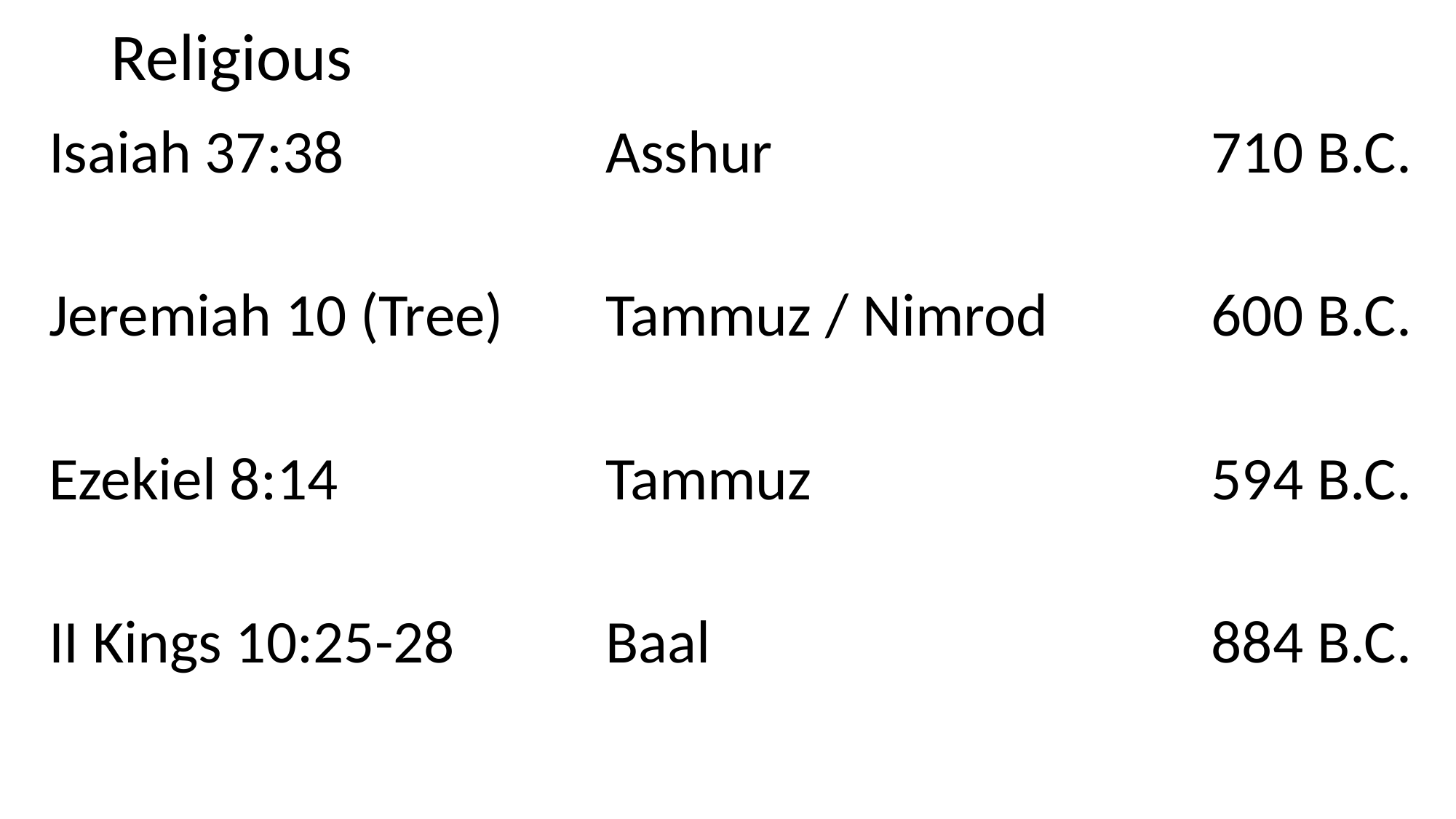

# Religious
| Isaiah 37:38 | Asshur | 710 B.C. |
| --- | --- | --- |
| Jeremiah 10 (Tree) | Tammuz / Nimrod | 600 B.C. |
| Ezekiel 8:14 | Tammuz | 594 B.C. |
| II Kings 10:25-28 | Baal | 884 B.C. |